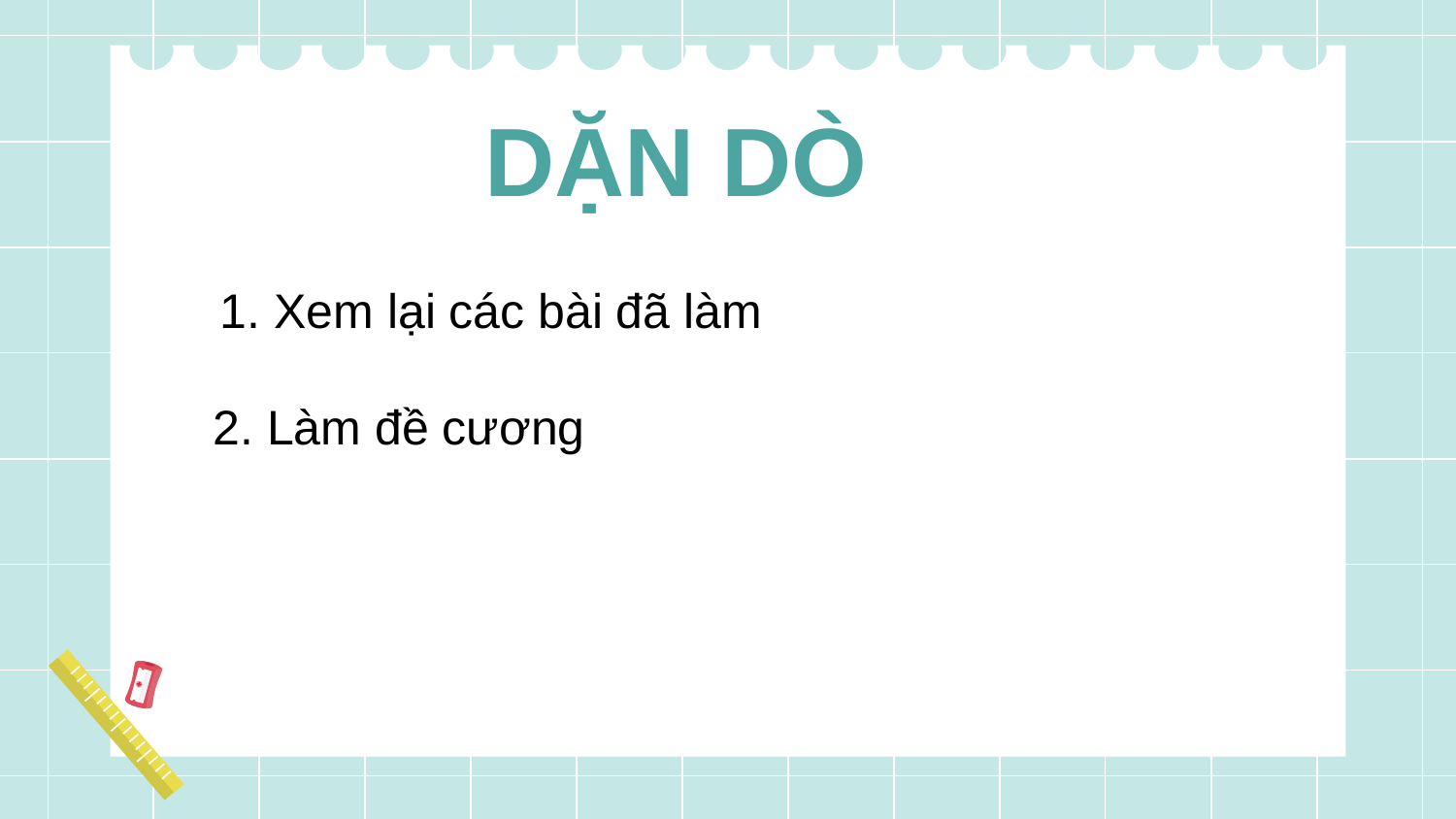

# DẶN DÒ
1. Xem lại các bài đã làm
2. Làm đề cương